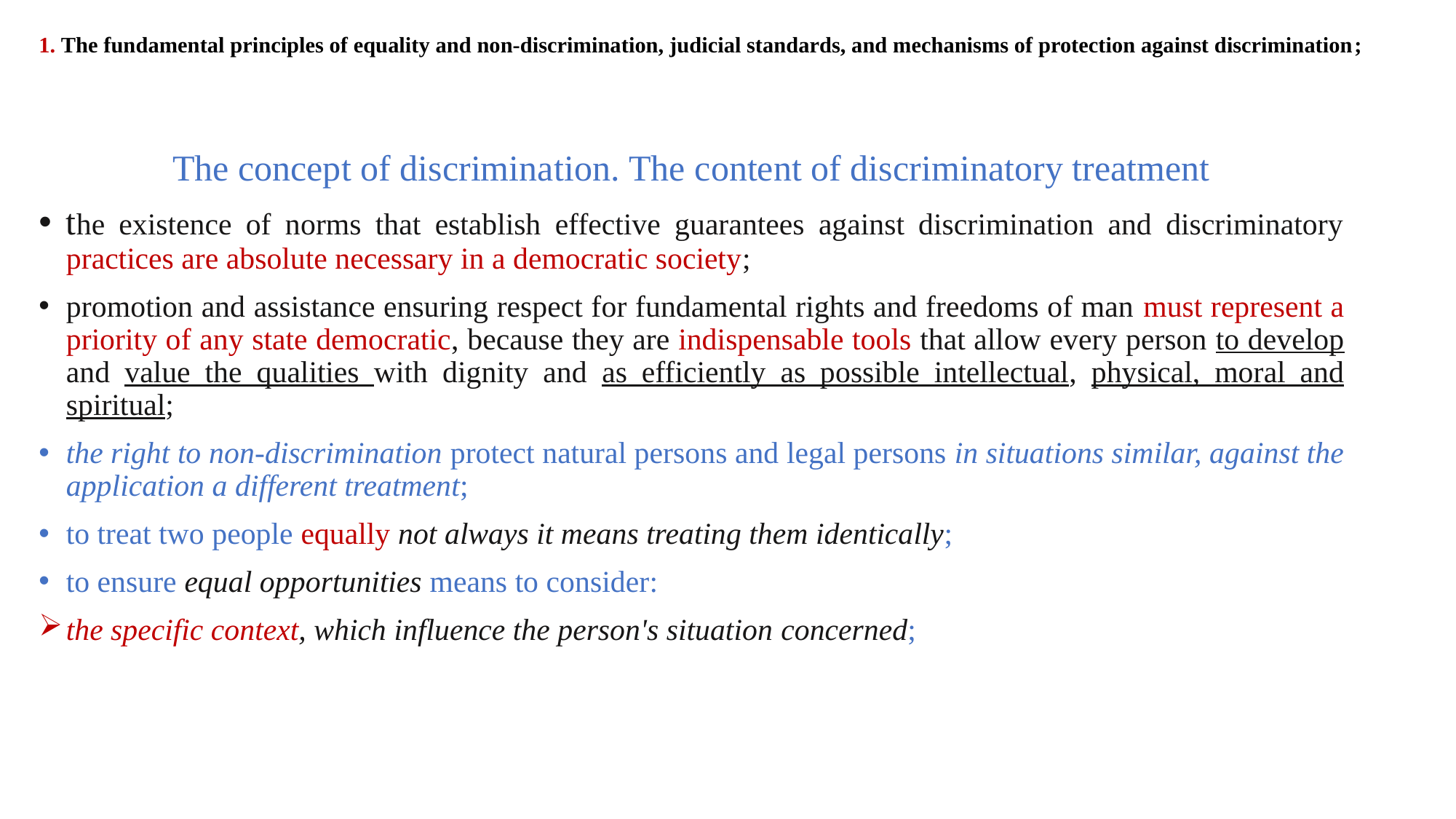

# 1. The fundamental principles of equality and non-discrimination, judicial standards, and mechanisms of protection against discrimination;
The concept of discrimination. The content of discriminatory treatment
the existence of norms that establish effective guarantees against discrimination and discriminatory practices are absolute necessary in a democratic society;
promotion and assistance ensuring respect for fundamental rights and freedoms of man must represent a priority of any state democratic, because they are indispensable tools that allow every person to develop and value the qualities with dignity and as efficiently as possible intellectual, physical, moral and spiritual;
the right to non-discrimination protect natural persons and legal persons in situations similar, against the application a different treatment;
to treat two people equally not always it means treating them identically;
to ensure equal opportunities means to consider:
the specific context, which influence the person's situation concerned;